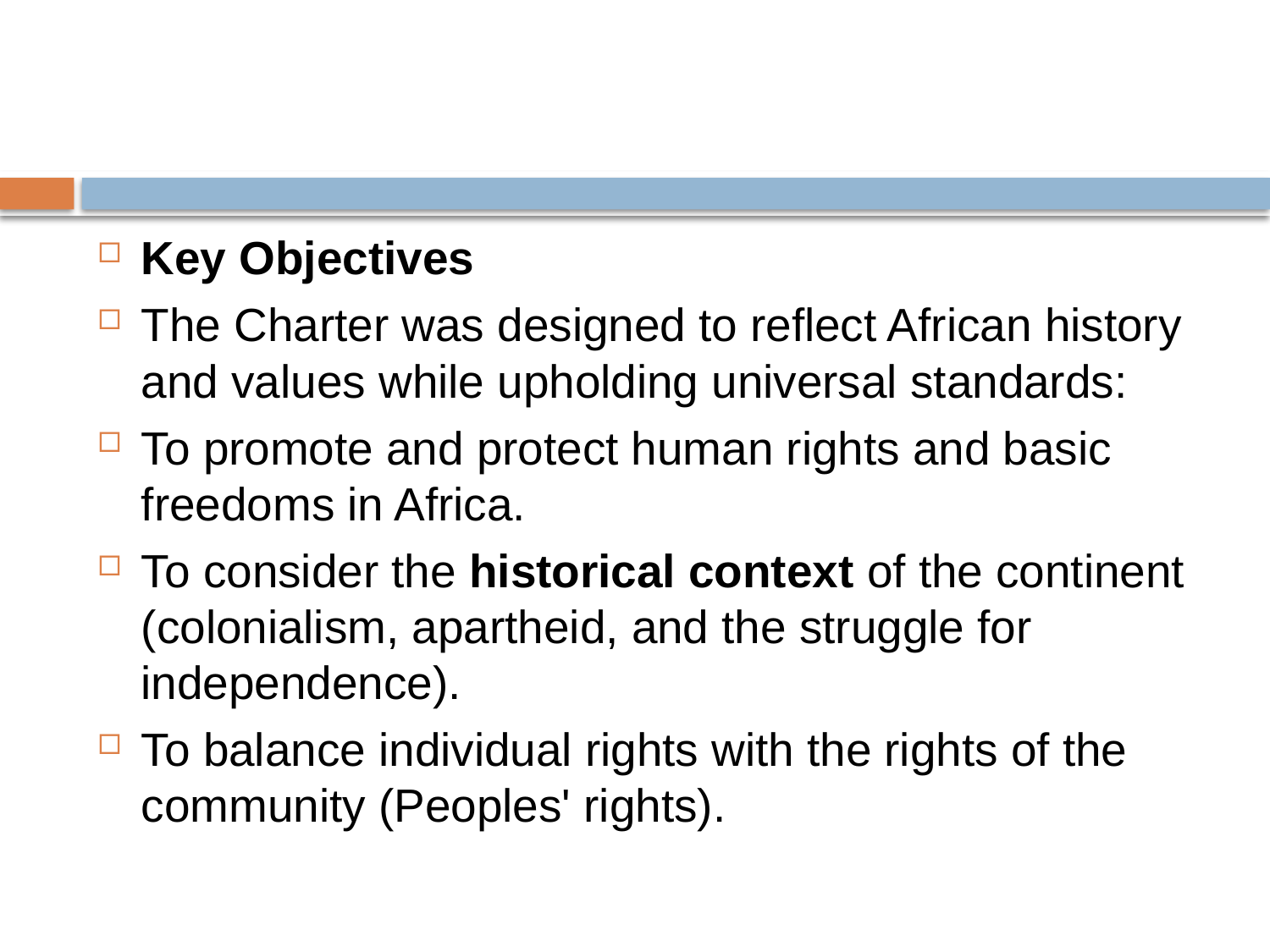

#
Key Objectives
The Charter was designed to reflect African history and values while upholding universal standards:
To promote and protect human rights and basic freedoms in Africa.
To consider the historical context of the continent (colonialism, apartheid, and the struggle for independence).
To balance individual rights with the rights of the community (Peoples' rights).